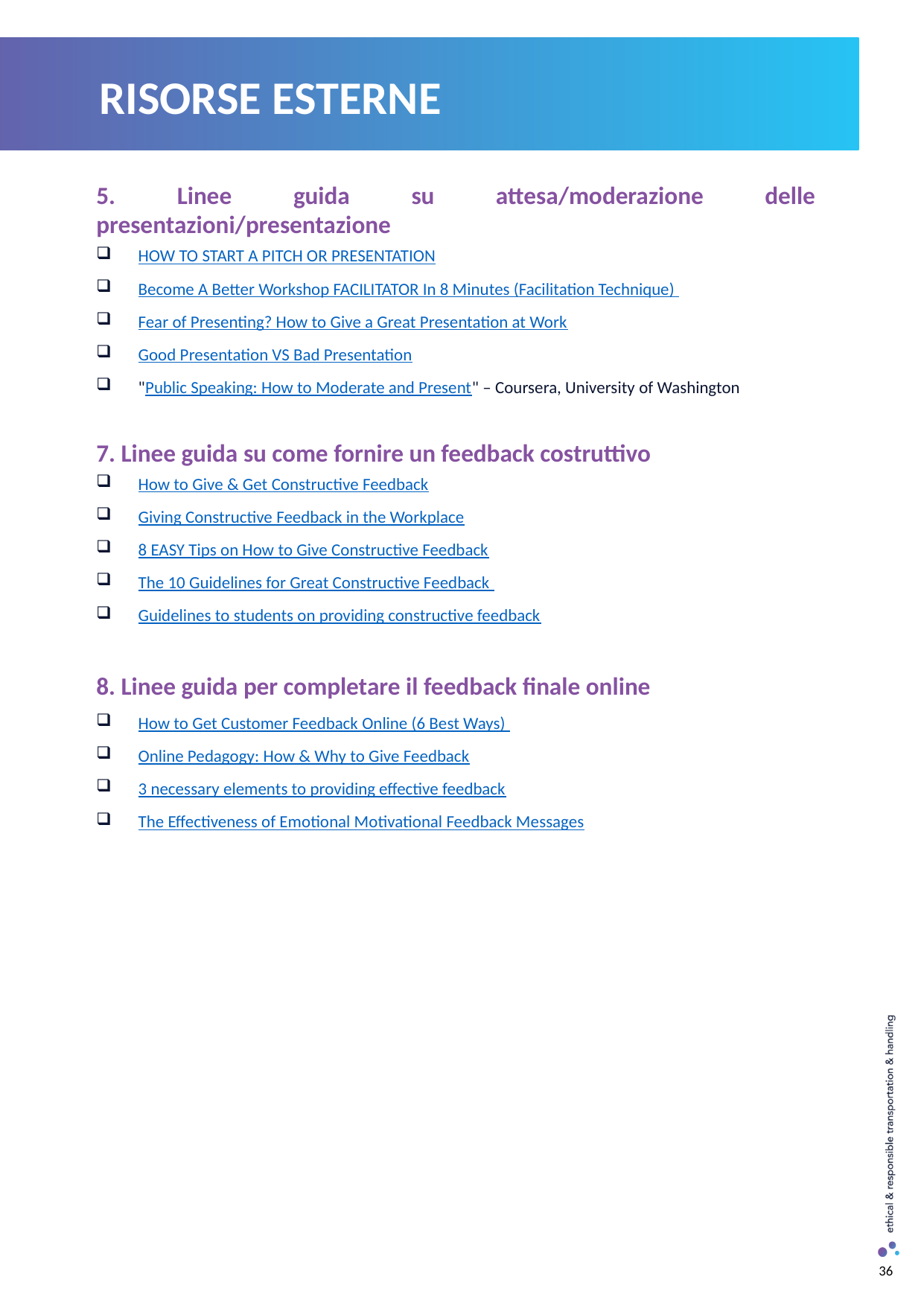

RISORSE ESTERNE
5. Linee guida su attesa/moderazione delle presentazioni/presentazione
HOW TO START A PITCH OR PRESENTATION
Become A Better Workshop FACILITATOR In 8 Minutes (Facilitation Technique)
Fear of Presenting? How to Give a Great Presentation at Work
Good Presentation VS Bad Presentation
"Public Speaking: How to Moderate and Present" – Coursera, University of Washington
7. Linee guida su come fornire un feedback costruttivo
How to Give & Get Constructive Feedback
Giving Constructive Feedback in the Workplace
8 EASY Tips on How to Give Constructive Feedback
The 10 Guidelines for Great Constructive Feedback
Guidelines to students on providing constructive feedback

8. Linee guida per completare il feedback finale online
How to Get Customer Feedback Online (6 Best Ways)
Online Pedagogy: How & Why to Give Feedback
3 necessary elements to providing effective feedback
The Effectiveness of Emotional Motivational Feedback Messages
36